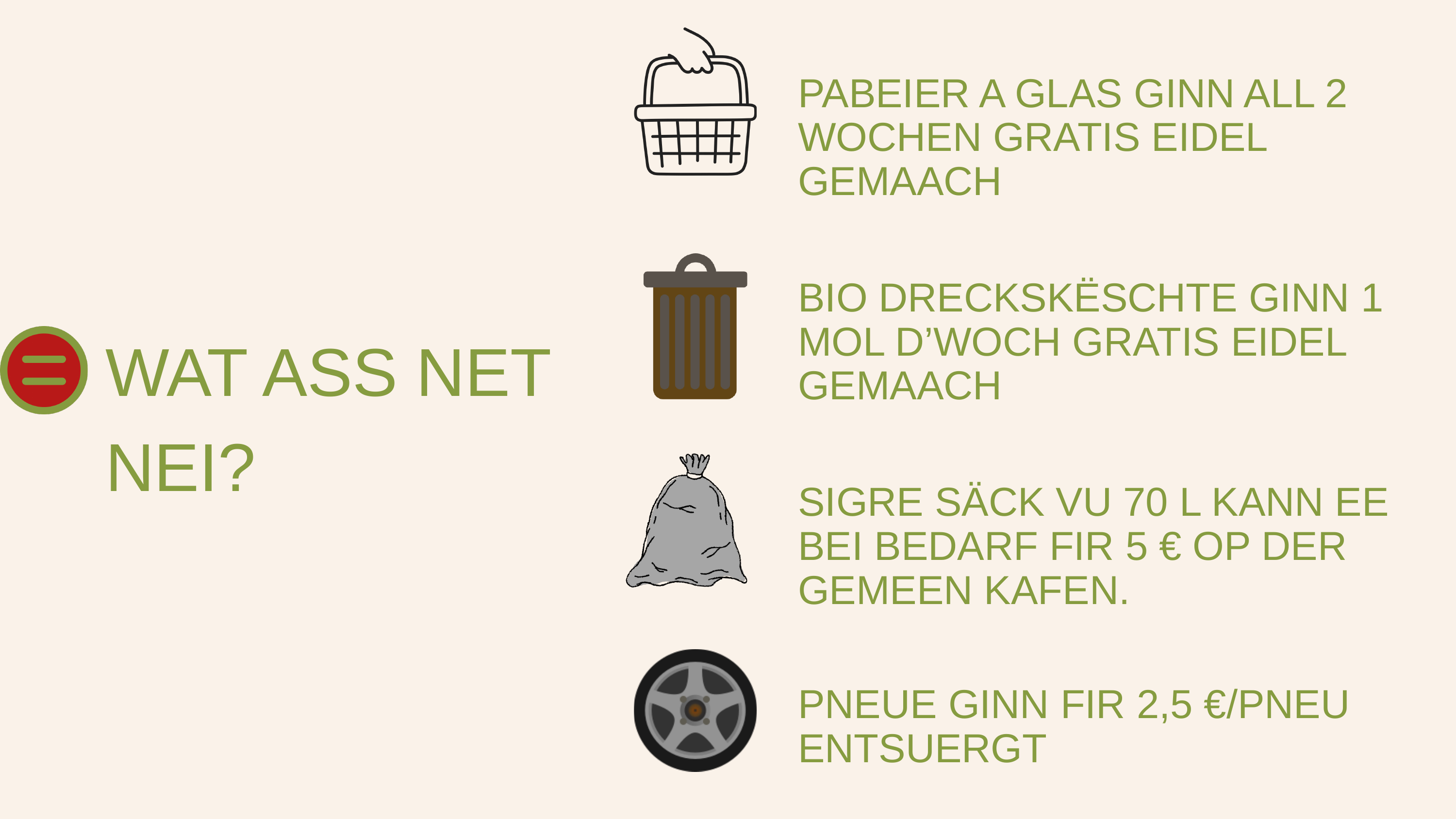

PABEIER A GLAS GINN ALL 2 WOCHEN GRATIS EIDEL GEMAACH

BIO DRECKSKËSCHTE GINN 1 MOL D’WOCH GRATIS EIDEL GEMAACH
WAT ASS NET NEI?

SIGRE SÄCK VU 70 L KANN EE BEI BEDARF FIR 5 € OP DER GEMEEN KAFEN.

PNEUE GINN FIR 2,5 €/PNEU ENTSUERGT